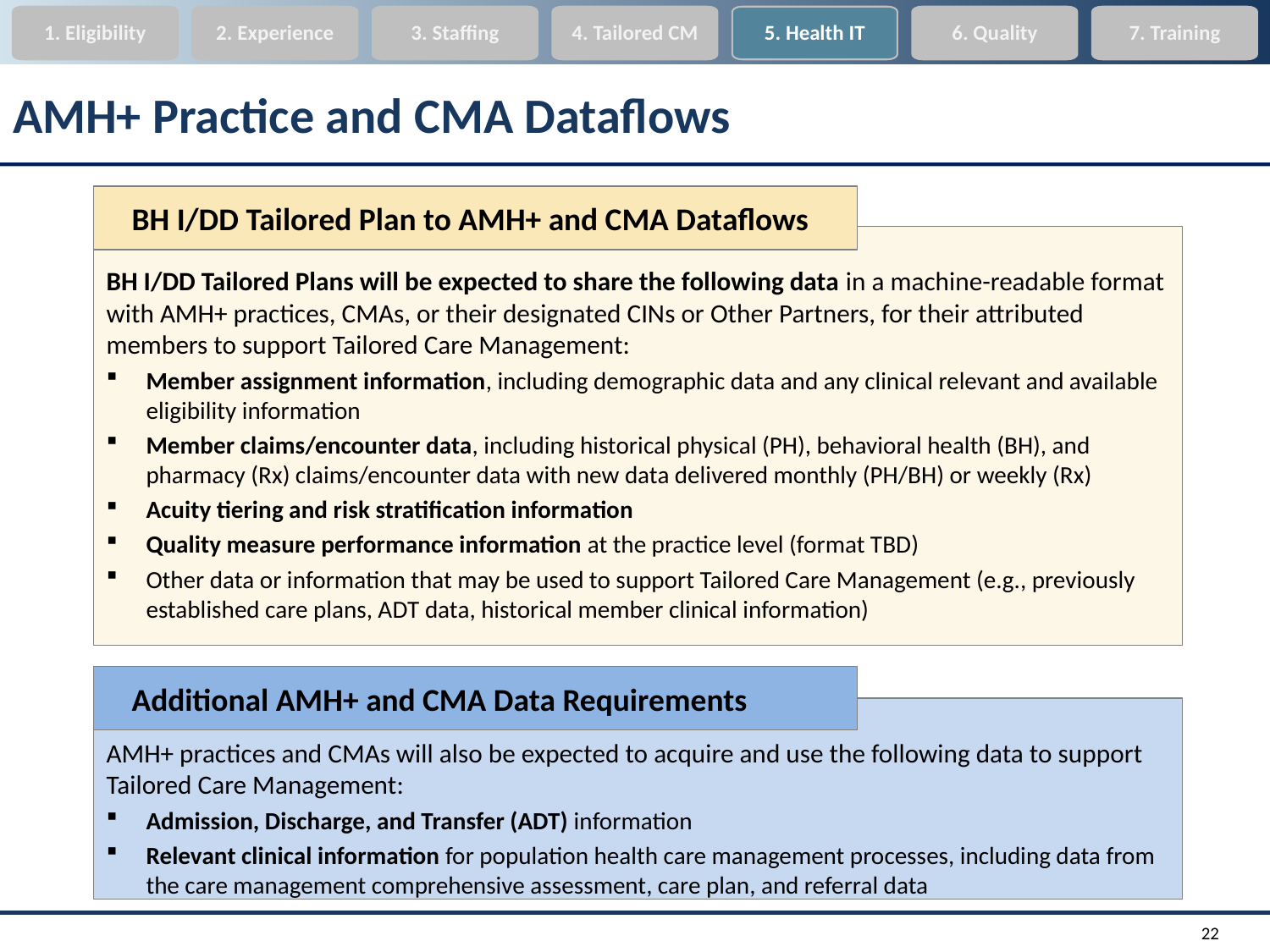

1. Eligibility
2. Experience
3. Staffing
4. Tailored CM
5. Health IT
6. Quality
7. Training
AMH+ Practice and CMA Dataflows
BH I/DD Tailored Plan to AMH+ and CMA Dataflows
BH I/DD Tailored Plans will be expected to share the following data in a machine-readable format with AMH+ practices, CMAs, or their designated CINs or Other Partners, for their attributed members to support Tailored Care Management:
Member assignment information, including demographic data and any clinical relevant and available eligibility information
Member claims/encounter data, including historical physical (PH), behavioral health (BH), and pharmacy (Rx) claims/encounter data with new data delivered monthly (PH/BH) or weekly (Rx)
Acuity tiering and risk stratification information
Quality measure performance information at the practice level (format TBD)
Other data or information that may be used to support Tailored Care Management (e.g., previously established care plans, ADT data, historical member clinical information)
Additional AMH+ and CMA Data Requirements
AMH+ practices and CMAs will also be expected to acquire and use the following data to support Tailored Care Management:
Admission, Discharge, and Transfer (ADT) information
Relevant clinical information for population health care management processes, including data from the care management comprehensive assessment, care plan, and referral data
22